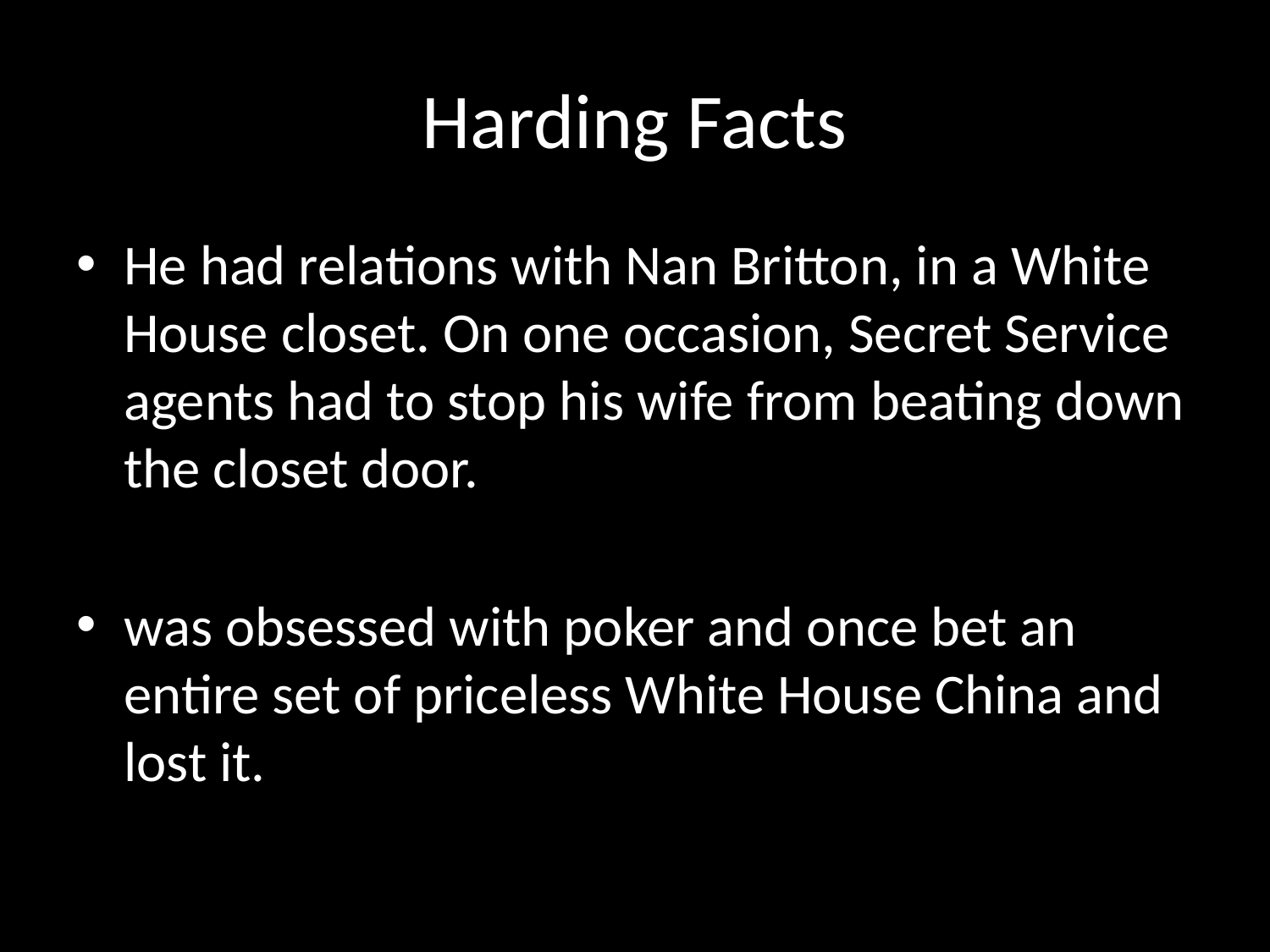

# Harding Facts
He had relations with Nan Britton, in a White House closet. On one occasion, Secret Service agents had to stop his wife from beating down the closet door.

was obsessed with poker and once bet an entire set of priceless White House China and lost it.